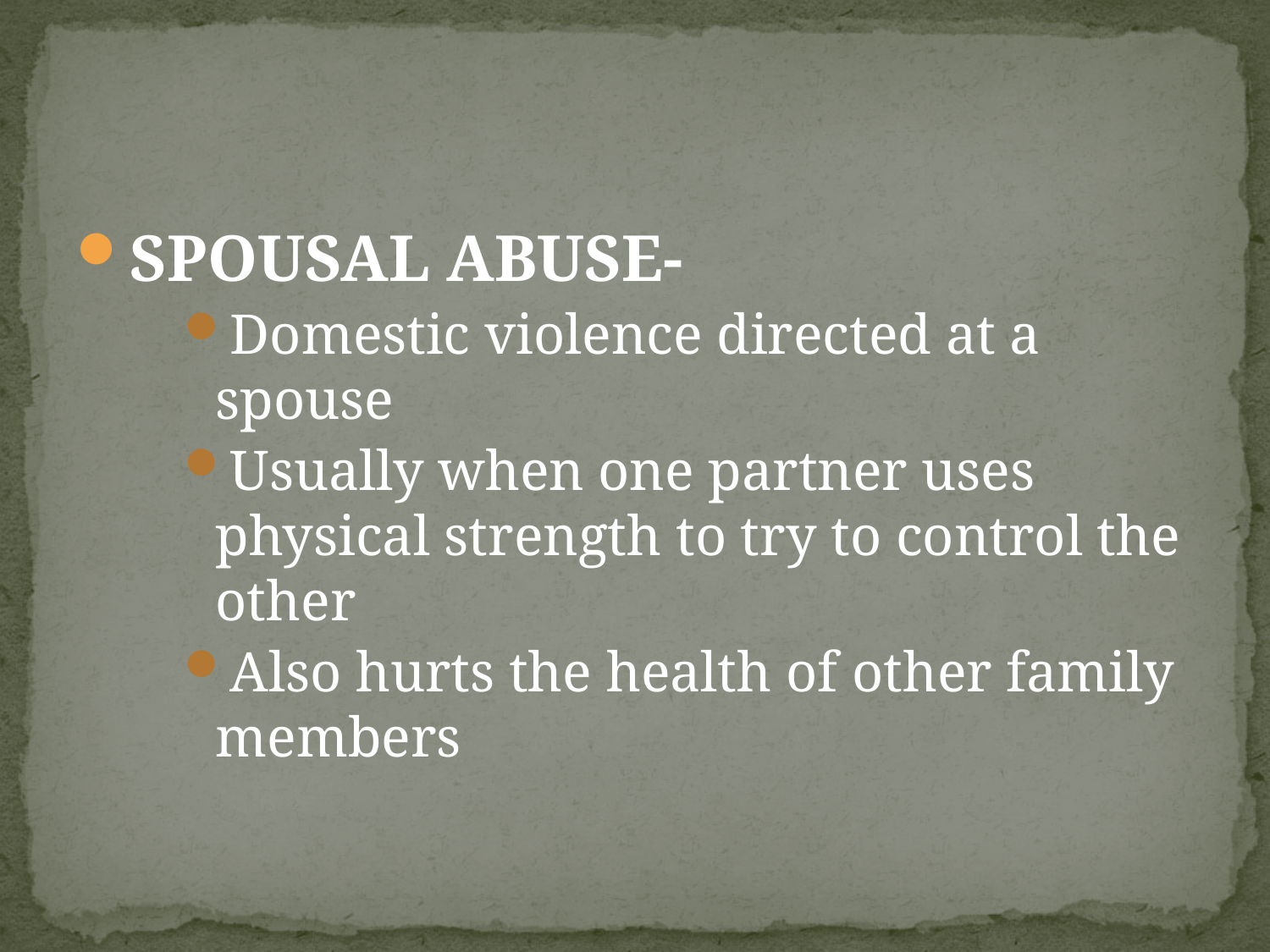

#
SPOUSAL ABUSE-
Domestic violence directed at a spouse
Usually when one partner uses physical strength to try to control the other
Also hurts the health of other family members